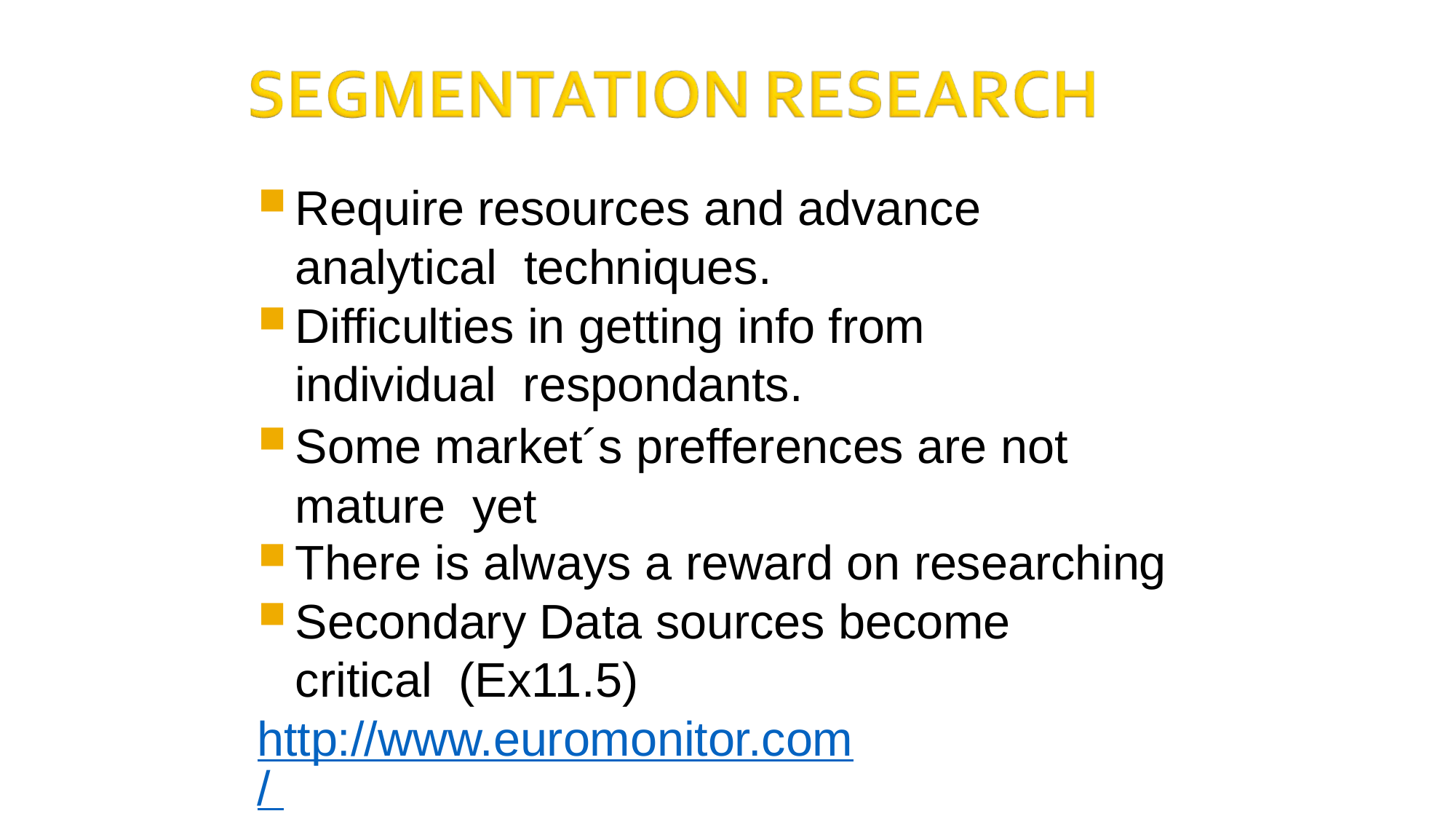

Require resources and advance analytical  techniques.
Difficulties in getting info from individual  respondants.
Some market´s prefferences are not mature  yet
There is always a reward on researching
Secondary Data sources become critical  (Ex11.5)
http://www.euromonitor.com/  http://bx.businessweek.com/